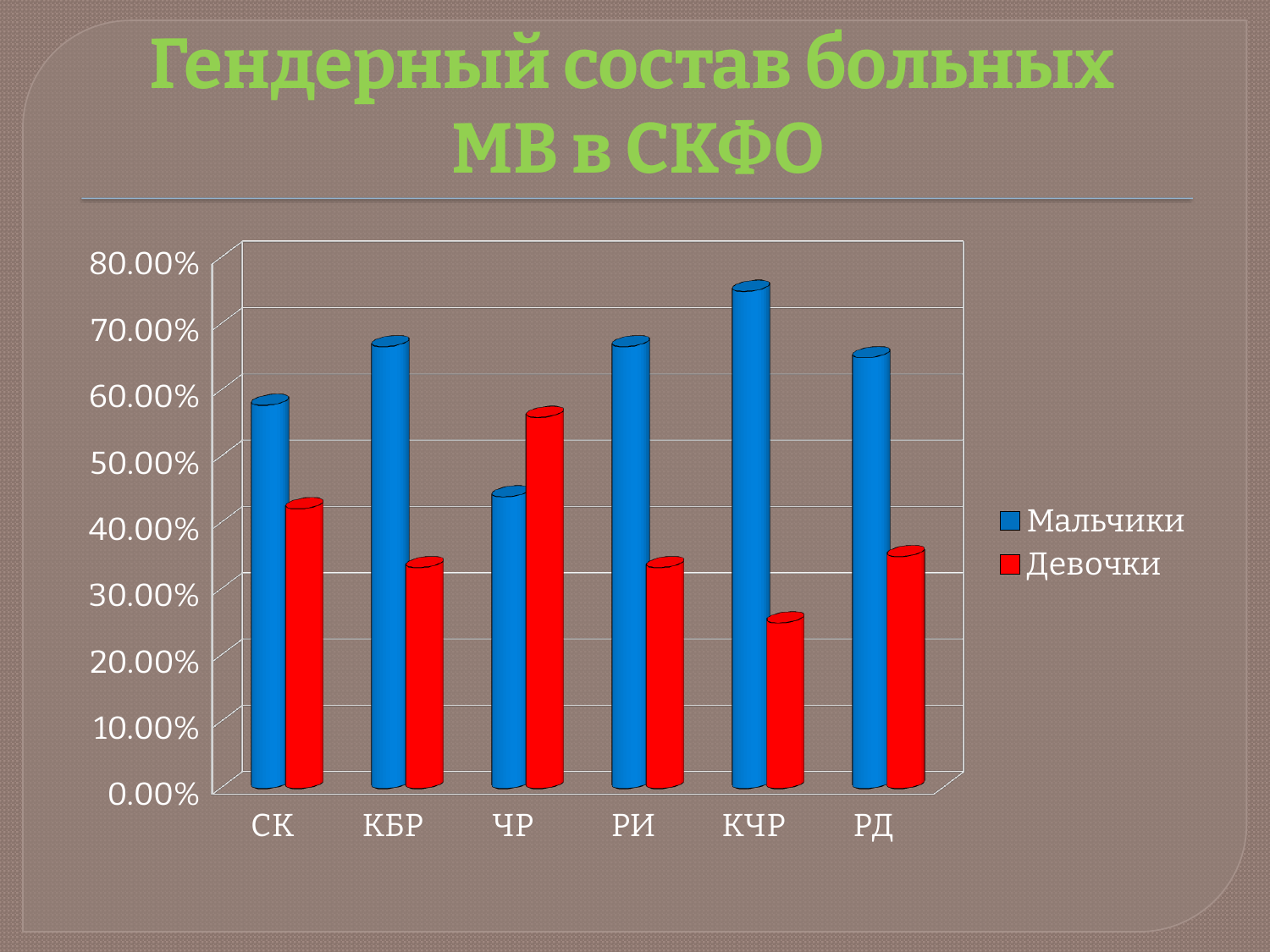

# Гендерный состав больных МВ в СКФО

[unsupported chart]